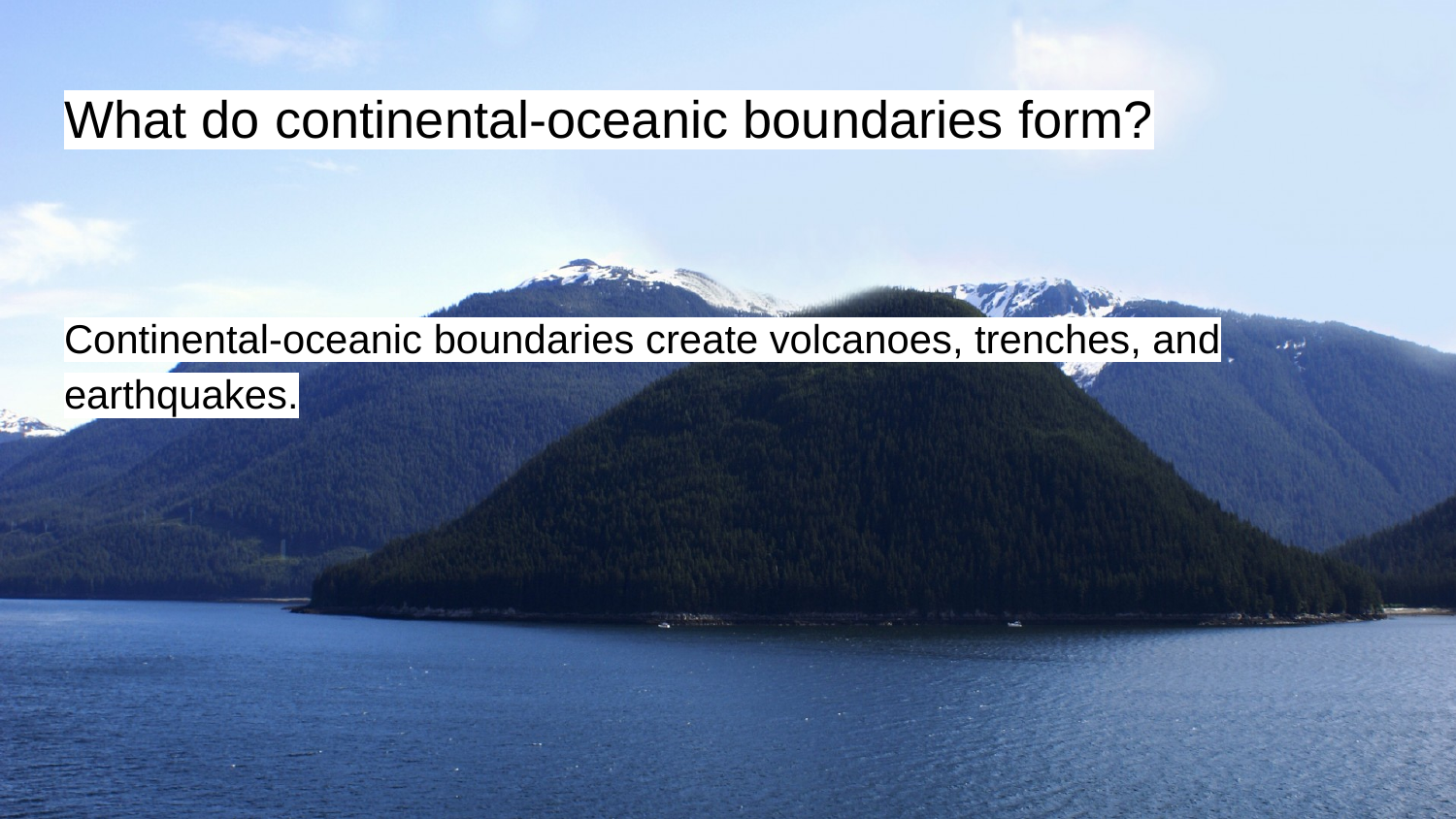

# What do continental-oceanic boundaries form?

Continental-oceanic boundaries create volcanoes, trenches, and earthquakes.